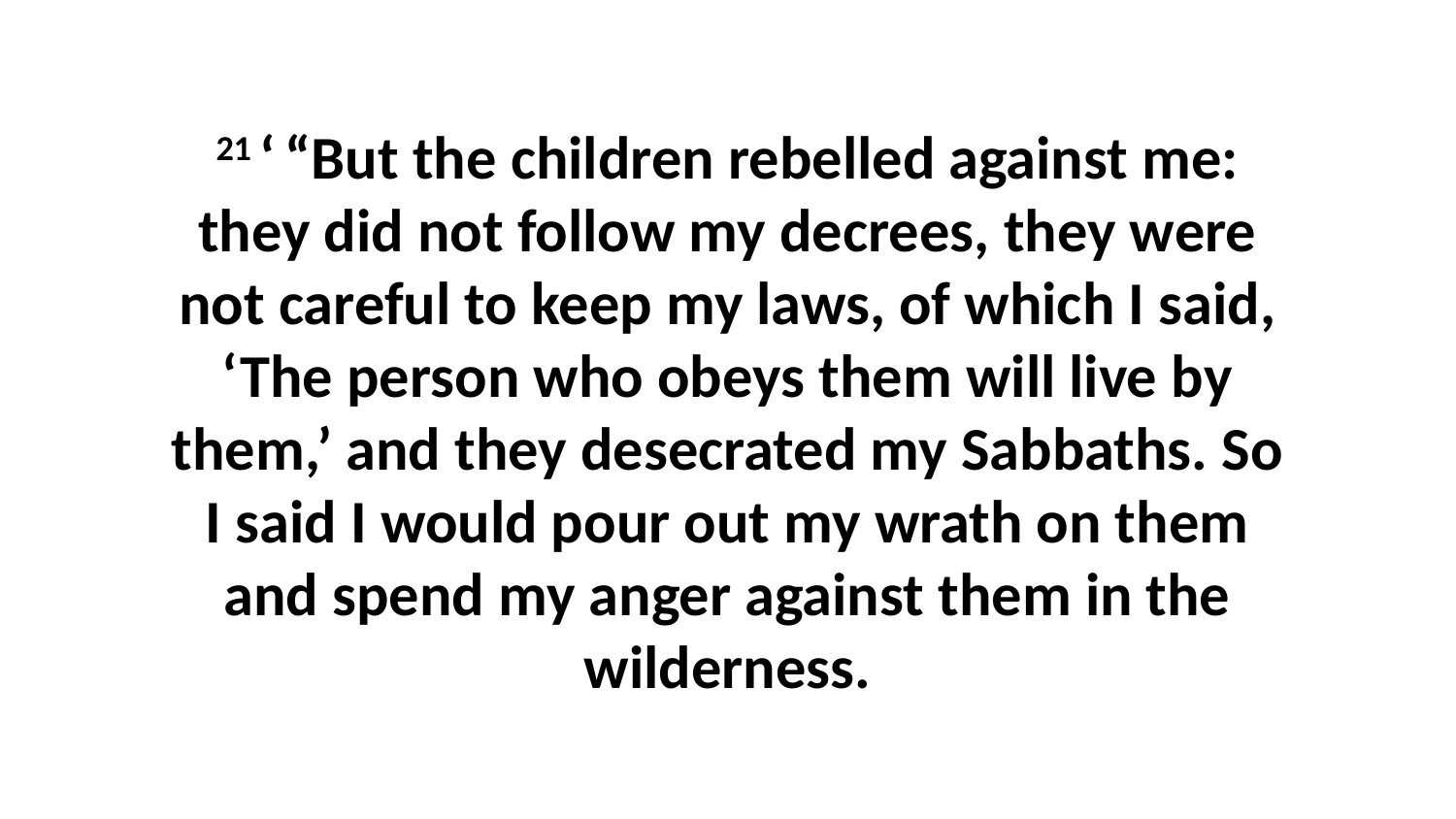

21 ‘ “But the children rebelled against me: they did not follow my decrees, they were not careful to keep my laws, of which I said, ‘The person who obeys them will live by them,’ and they desecrated my Sabbaths. So I said I would pour out my wrath on them and spend my anger against them in the wilderness.